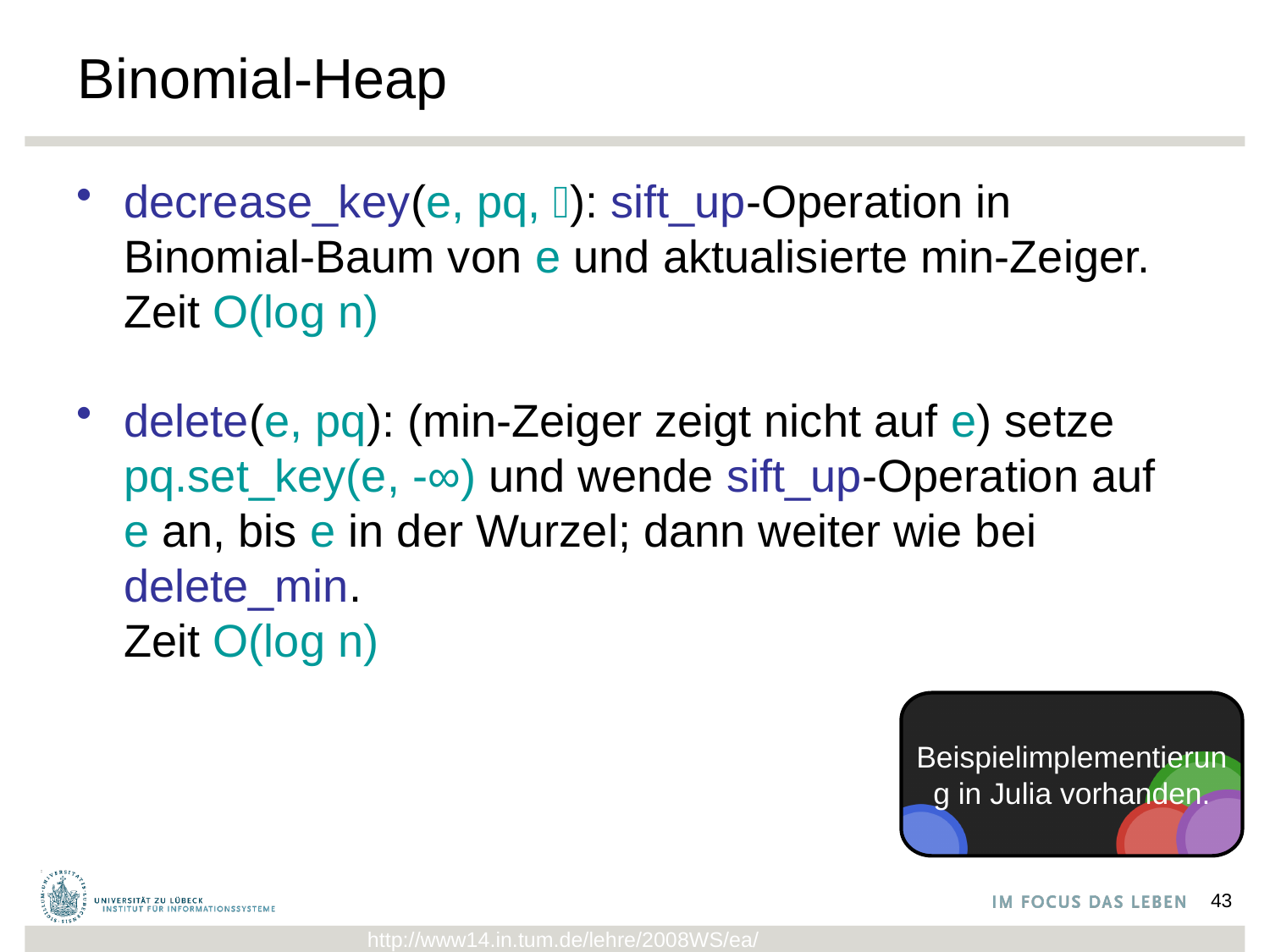

# Binomial-Heap
decrease_key(e, pq, 𝛥): sift_up-Operation in Binomial-Baum von e und aktualisierte min-Zeiger. Zeit O(log n)

delete(e, pq): (min-Zeiger zeigt nicht auf e) setze pq.set_key(e, -∞) und wende sift_up-Operation auf e an, bis e in der Wurzel; dann weiter wie bei delete_min.
Zeit O(log n)
Beispielimplementierung in Julia vorhanden.
43
http://www14.in.tum.de/lehre/2008WS/ea/index.html.de